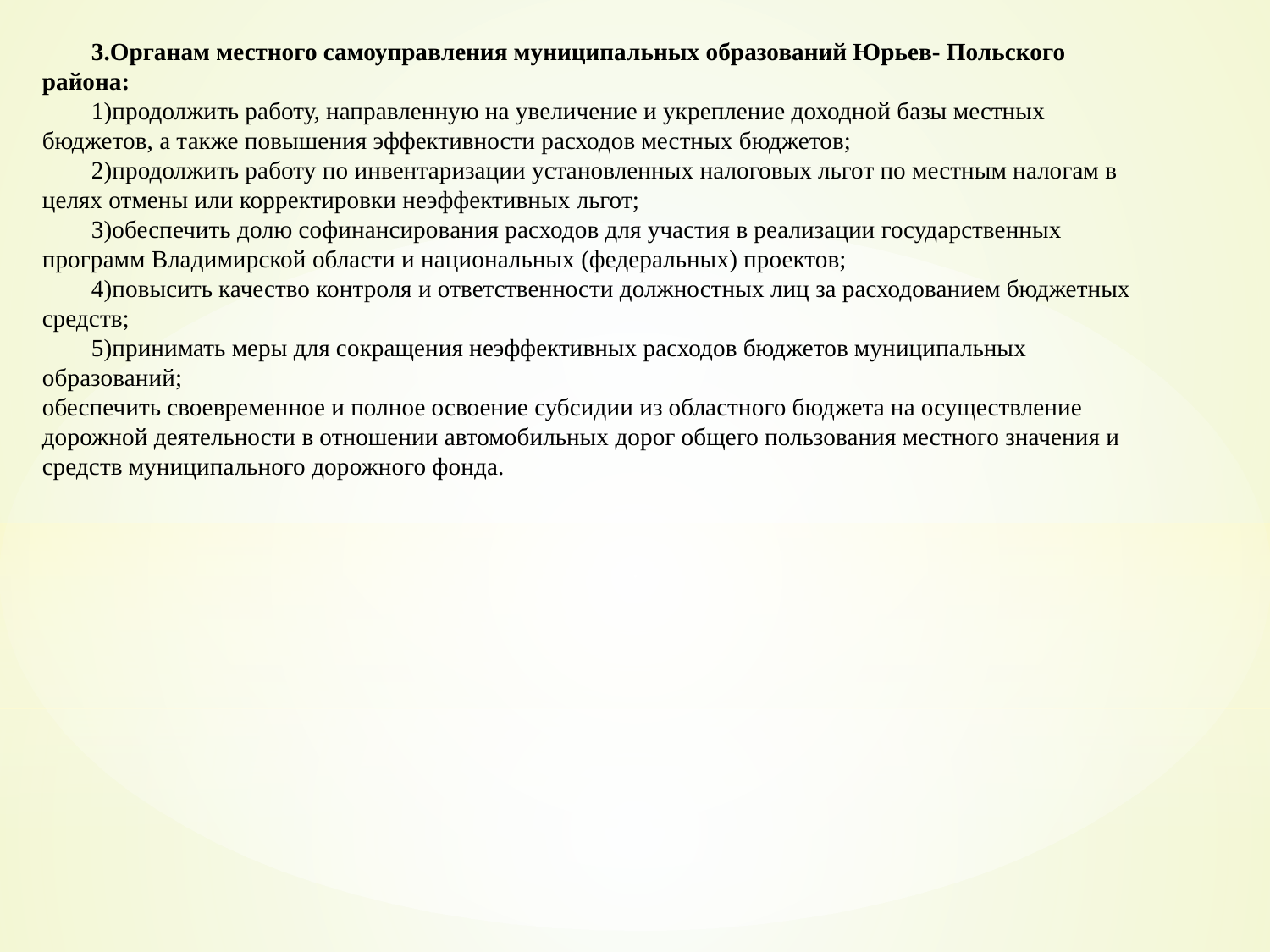

3.Органам местного самоуправления муниципальных образований Юрьев- Польского района:
        1)продолжить работу, направленную на увеличение и укрепление доходной базы местных бюджетов, а также повышения эффективности расходов местных бюджетов;
        2)продолжить работу по инвентаризации установленных налоговых льгот по местным налогам в целях отмены или корректировки неэффективных льгот;
        3)обеспечить долю софинансирования расходов для участия в реализации государственных программ Владимирской области и национальных (федеральных) проектов;
        4)повысить качество контроля и ответственности должностных лиц за расходованием бюджетных средств;
        5)принимать меры для сокращения неэффективных расходов бюджетов муниципальных образований;
обеспечить своевременное и полное освоение субсидии из областного бюджета на осуществление дорожной деятельности в отношении автомобильных дорог общего пользования местного значения и средств муниципального дорожного фонда.